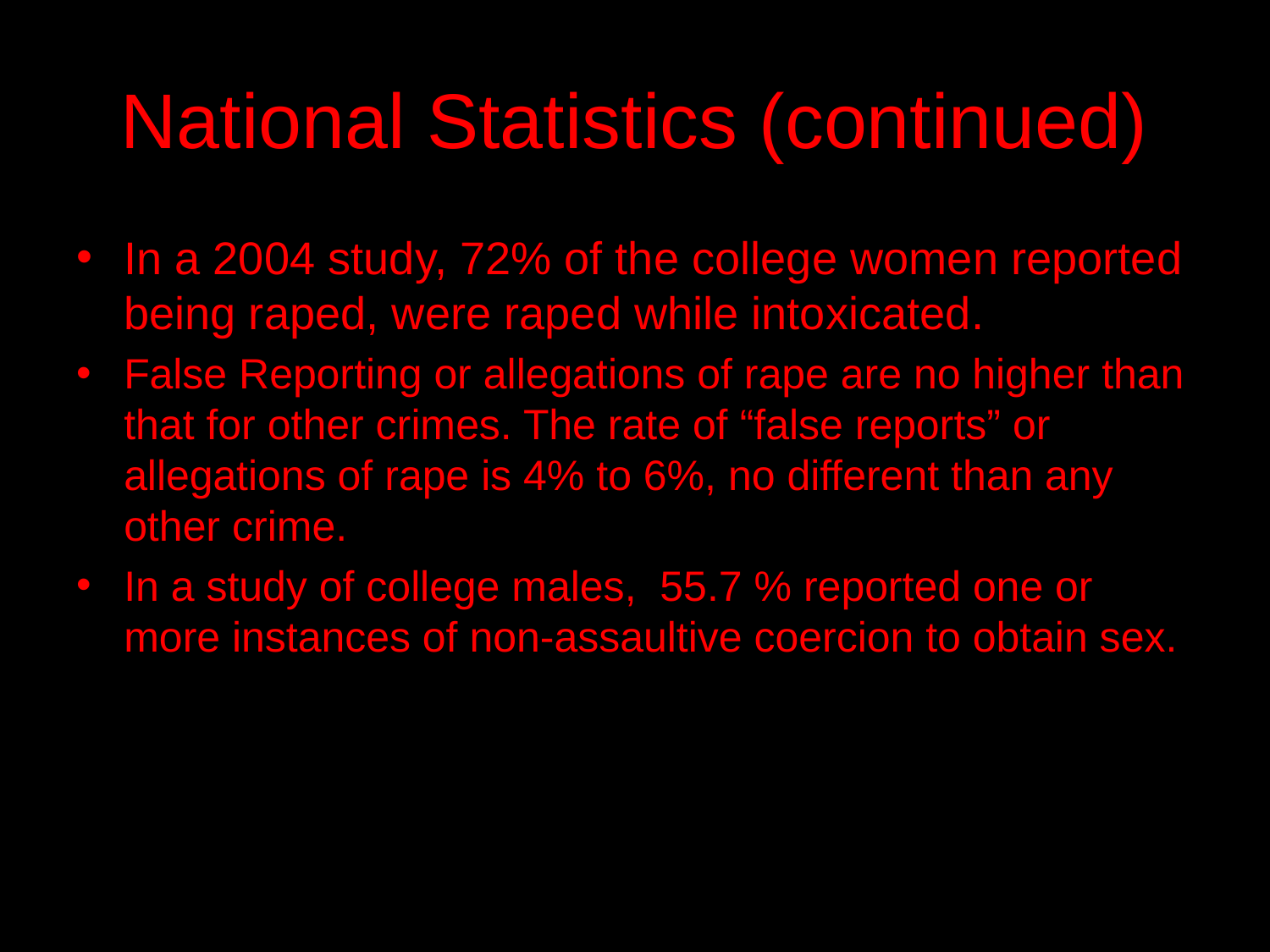

# National Statistics (continued)
In a 2004 study, 72% of the college women reported being raped, were raped while intoxicated.
False Reporting or allegations of rape are no higher than that for other crimes. The rate of “false reports” or allegations of rape is 4% to 6%, no different than any other crime.
In a study of college males,  55.7 % reported one or more instances of non-assaultive coercion to obtain sex.